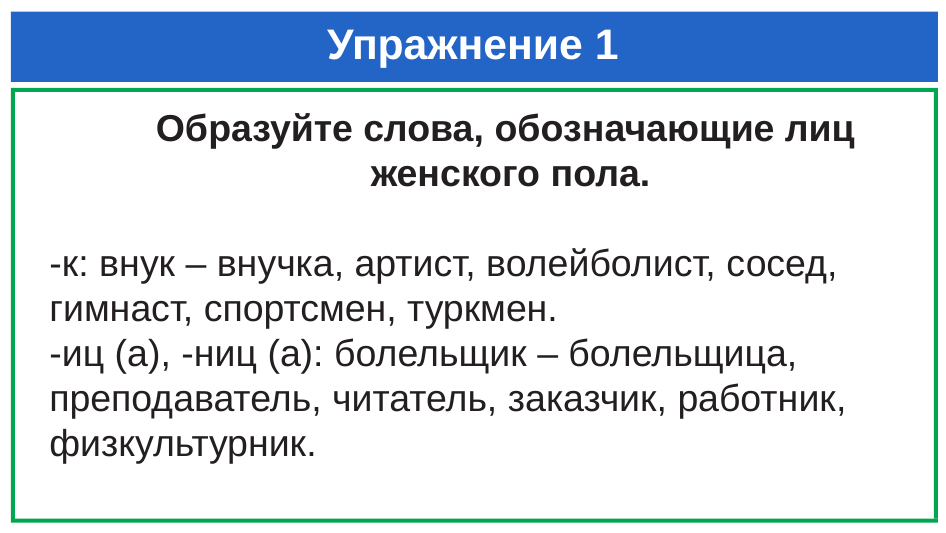

# Упражнение 1
Образуйте слова, обозначающие лиц
 женского пола.

-к: внук – внучка, артист, волейболист, сосед, гимнаст, спортсмен, туркмен.
-иц (а), -ниц (а): болельщик – болельщица, преподаватель, читатель, заказчик, работник, физкультурник.